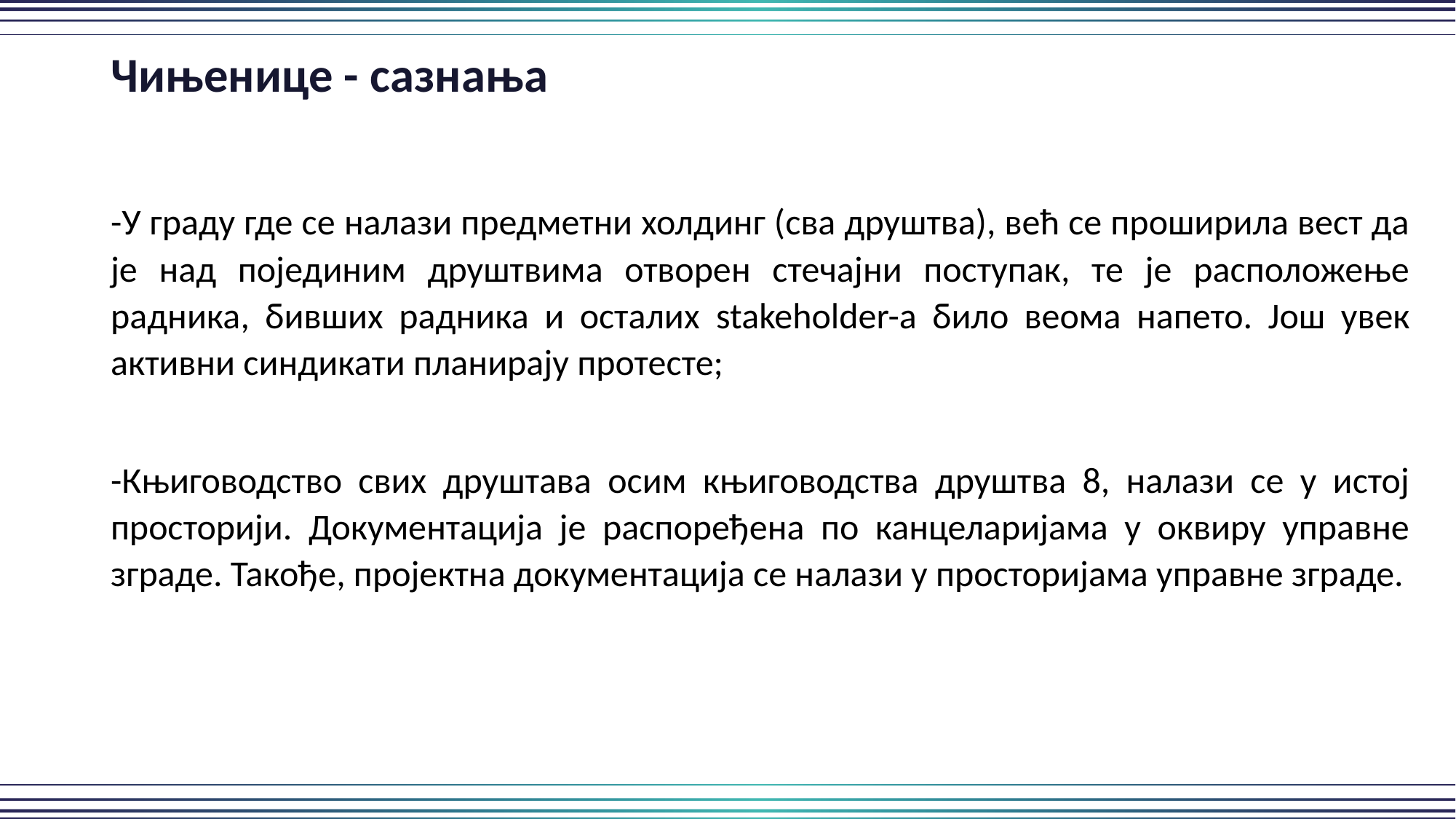

Чињенице - сазнања
-У граду где се налази предметни холдинг (сва друштва), већ се проширила вест да је над појединим друштвима отворен стечајни поступак, те је расположење радника, бивших радника и осталих stakeholder-a било веома напето. Још увек активни синдикати планирају протесте;

-Књиговодство свих друштава осим књиговодства друштва 8, налази се у истој просторији. Документација је распоређена по канцеларијама у оквиру управне зграде. Такође, пројектна документација се налази у просторијама управне зграде.